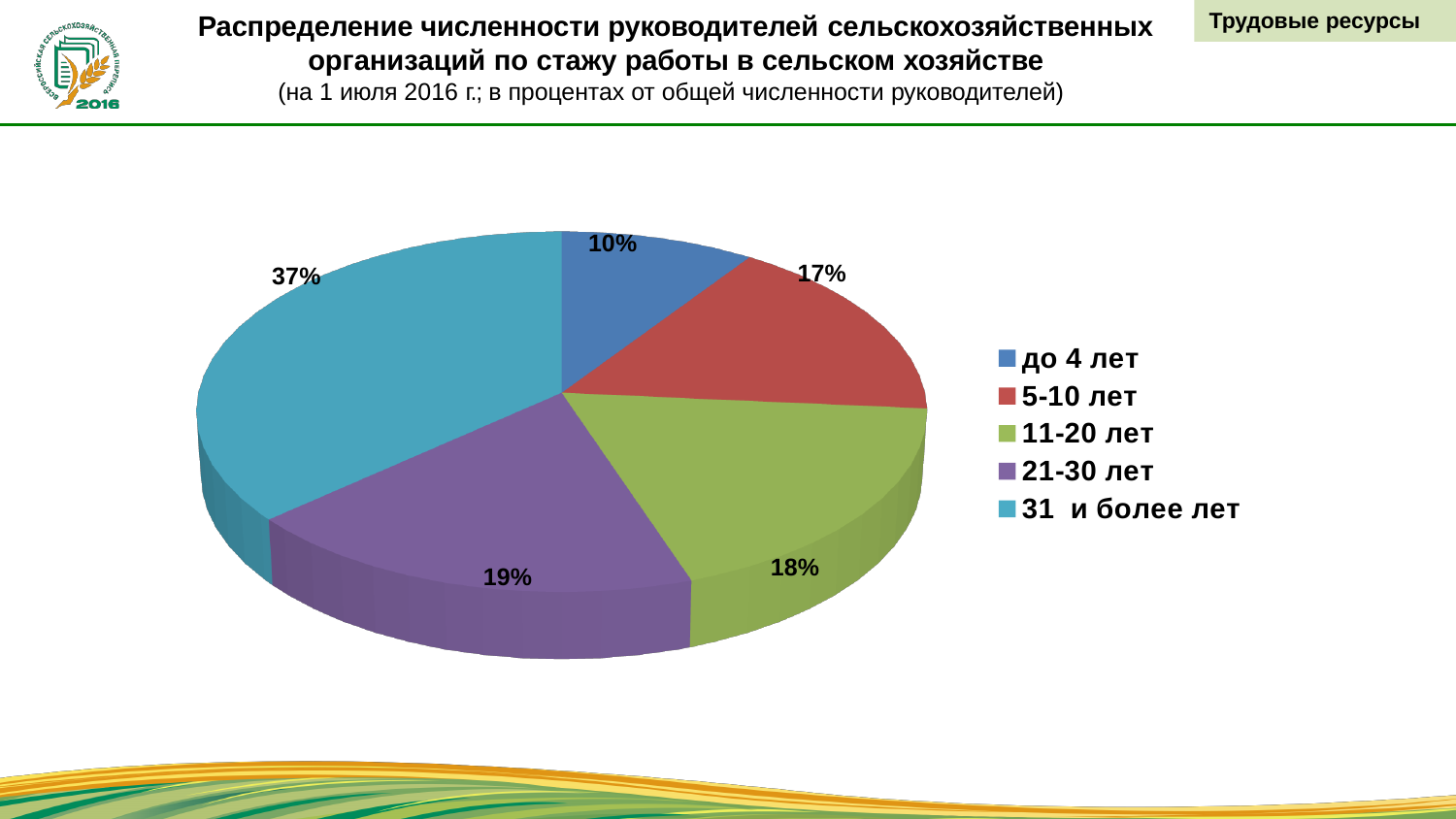

Трудовые ресурсы
# Распределение численности руководителей сельскохозяйственных
организаций по стажу работы в сельском хозяйстве
(на 1 июля 2016 г.; в процентах от общей численности руководителей)

[unsupported chart]